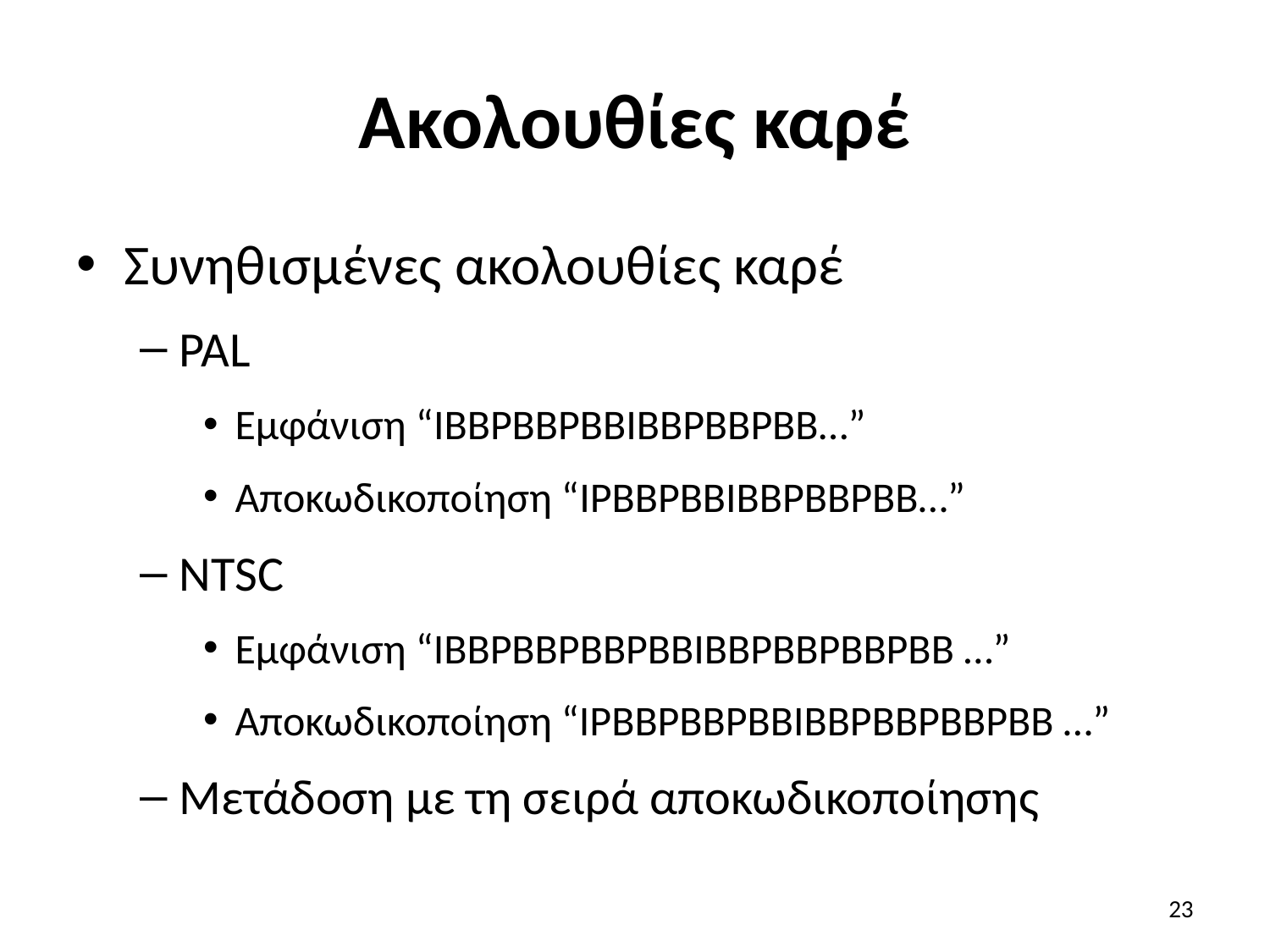

# Ακολουθίες καρέ
Συνηθισμένες ακολουθίες καρέ
PAL
Εμφάνιση “IBBPBBPBBIBBPBBPBB…”
Αποκωδικοποίηση “IPBBPBBIBBPBBPBB…”
NTSC
Εμφάνιση “IBBPBBPBBPBBIBBPBBPBBPBB …”
Αποκωδικοποίηση “IPBBPBBPBBIBBPBBPBBPBB …”
Μετάδοση με τη σειρά αποκωδικοποίησης
23